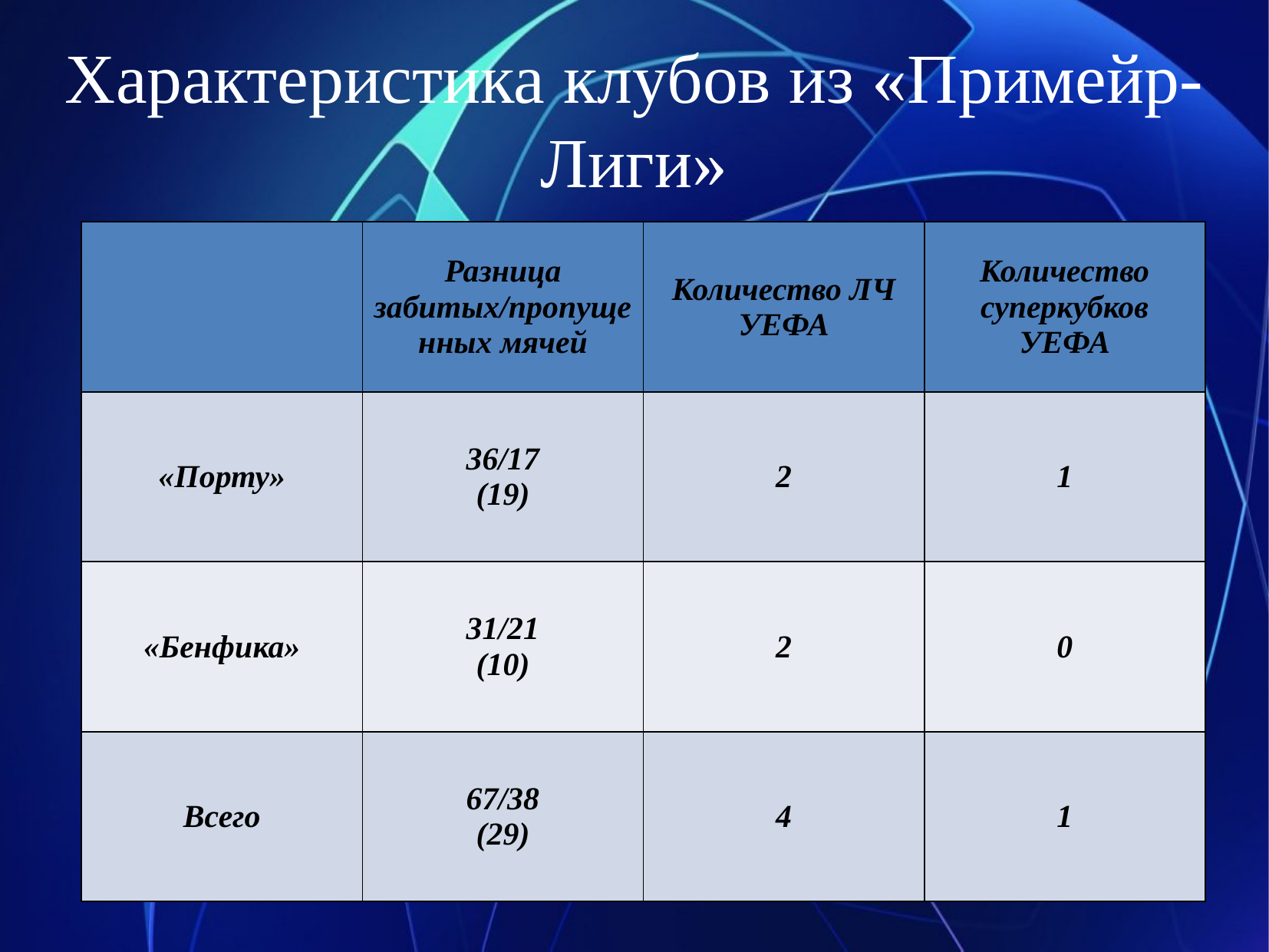

Характеристика клубов из «Примейр-Лиги»
|  | Разница забитых/пропущенных мячей | Количество ЛЧ УЕФА | Количество суперкубков УЕФА |
| --- | --- | --- | --- |
| «Порту» | 36/17 (19) | 2 | 1 |
| «Бенфика» | 31/21 (10) | 2 | 0 |
| Всего | 67/38 (29) | 4 | 1 |